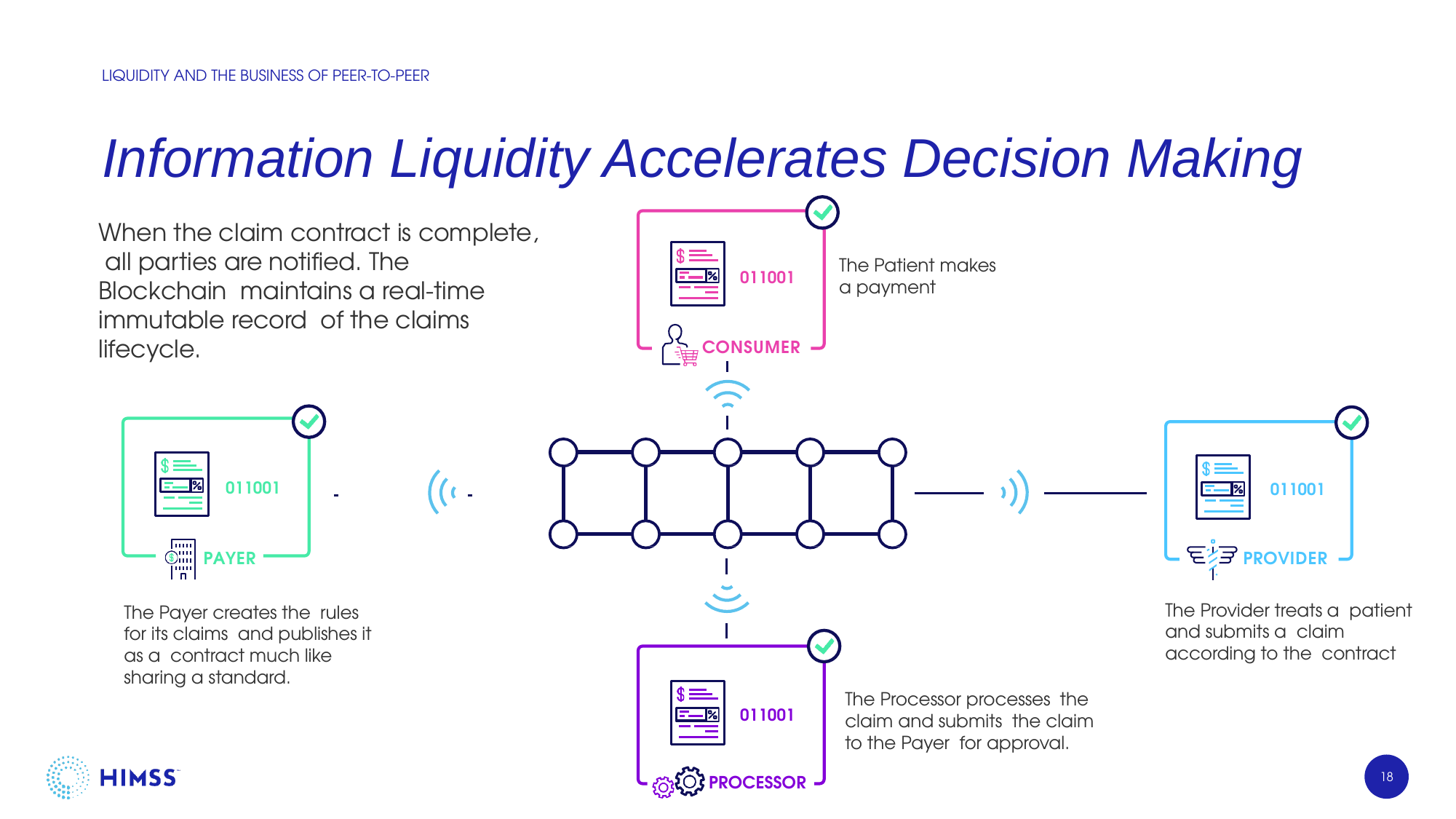

# Information Liquidity Accelerates Decision Making

When the claim contract is complete,  all parties are notified. The Blockchain  maintains a real-time immutable record  of the claims lifecycle.

The Patient makes  a payment
011001

CONSUMER

011001

011001

PAYER
PROVIDER

The Provider treats a  patient and submits a  claim according to the  contract
The Payer creates the  rules for its claims  and publishes it as a  contract much like  sharing a standard.

The Processor processes  the claim and submits  the claim to the Payer  for approval.
011001
18

PROCESSOR